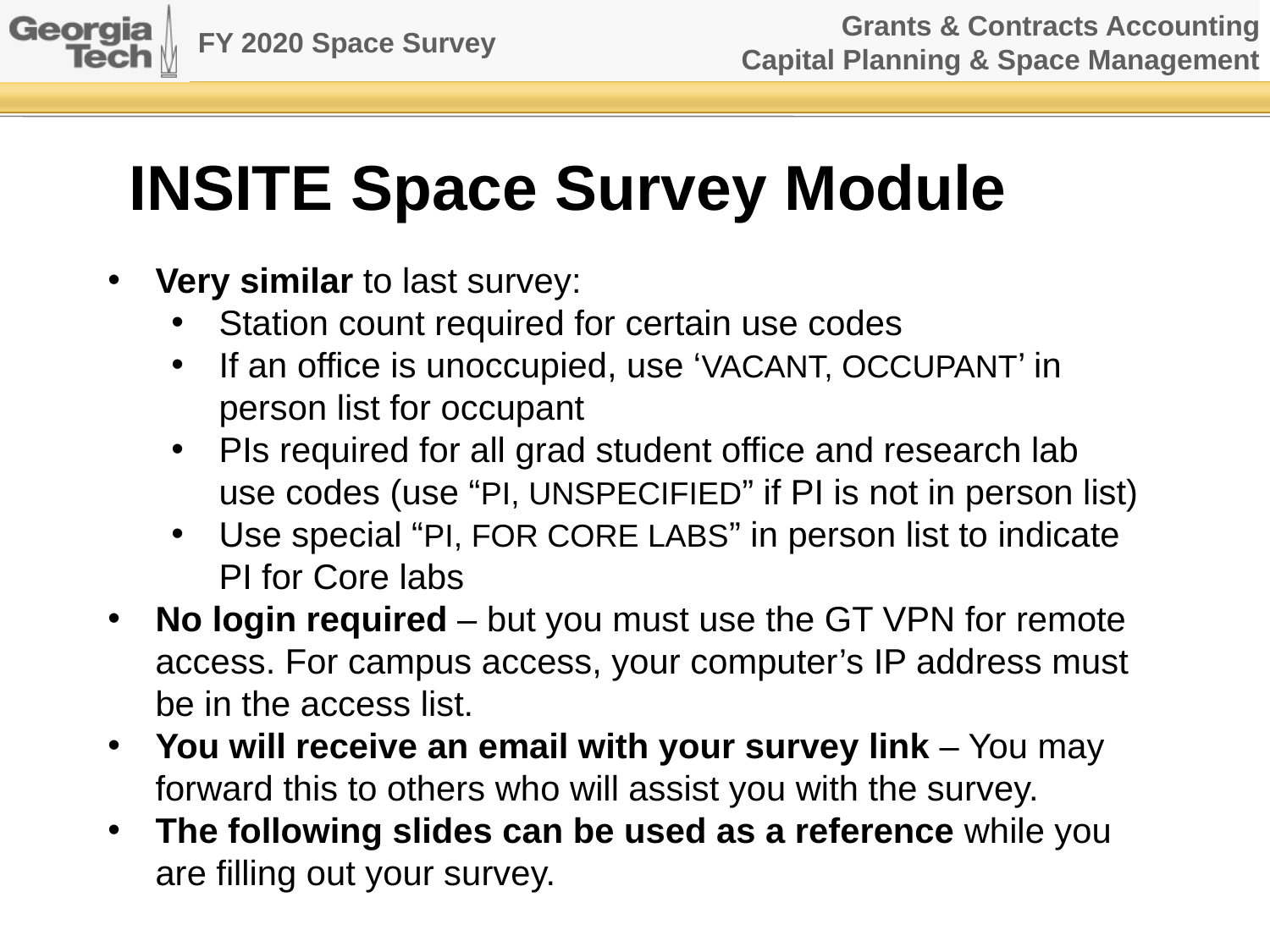

INSITE Space Survey Module

Very similar to last survey:
Station count required for certain use codes
If an office is unoccupied, use ‘VACANT, OCCUPANT’ in person list for occupant
PIs required for all grad student office and research lab use codes (use “PI, UNSPECIFIED” if PI is not in person list)
Use special “PI, FOR CORE LABS” in person list to indicate PI for Core labs
No login required – but you must use the GT VPN for remote access. For campus access, your computer’s IP address must be in the access list.
You will receive an email with your survey link – You may forward this to others who will assist you with the survey.
The following slides can be used as a reference while you are filling out your survey.